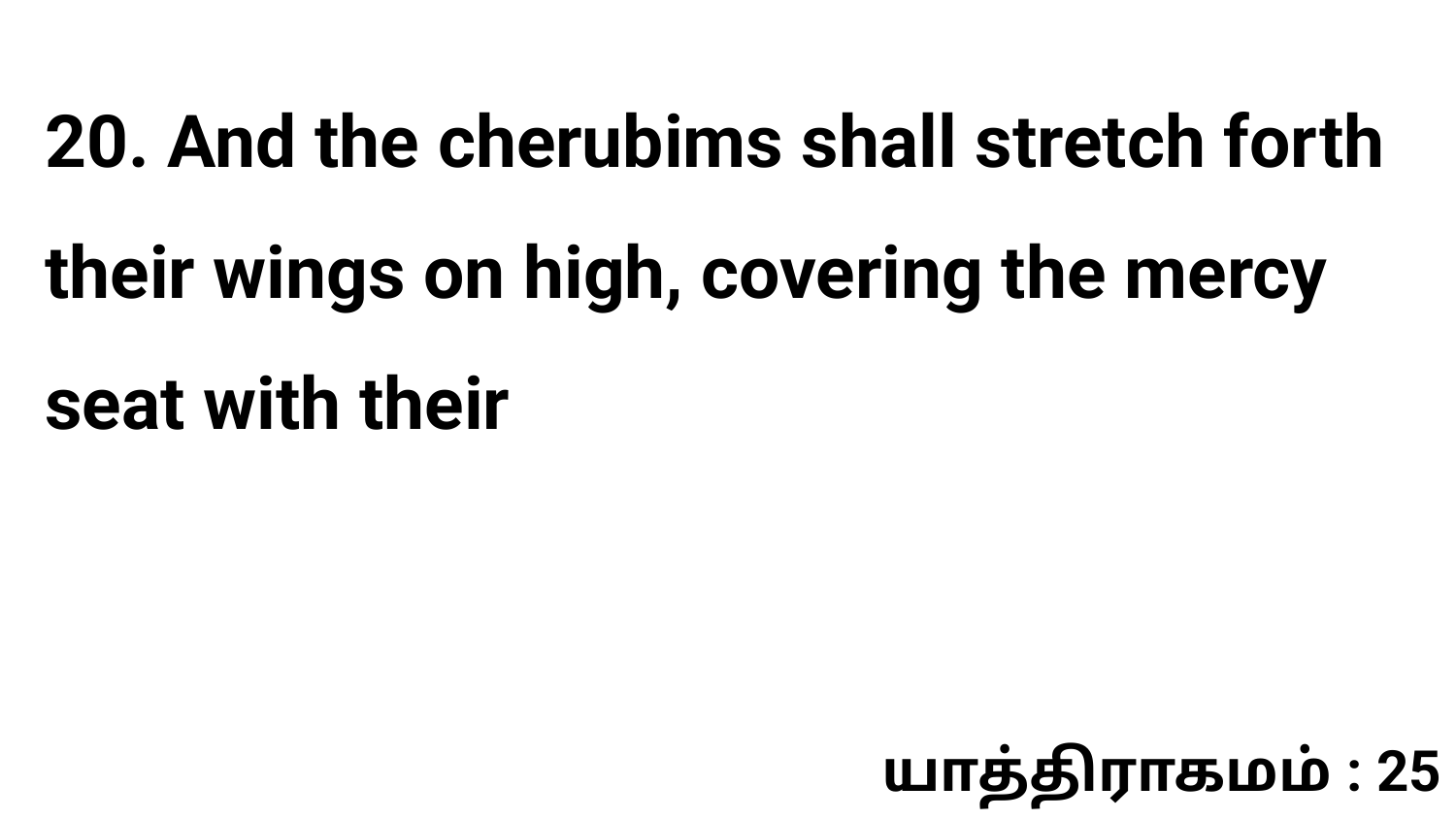

20. And the cherubims shall stretch forth their wings on high, covering the mercy seat with their
யாத்திராகமம் : 25